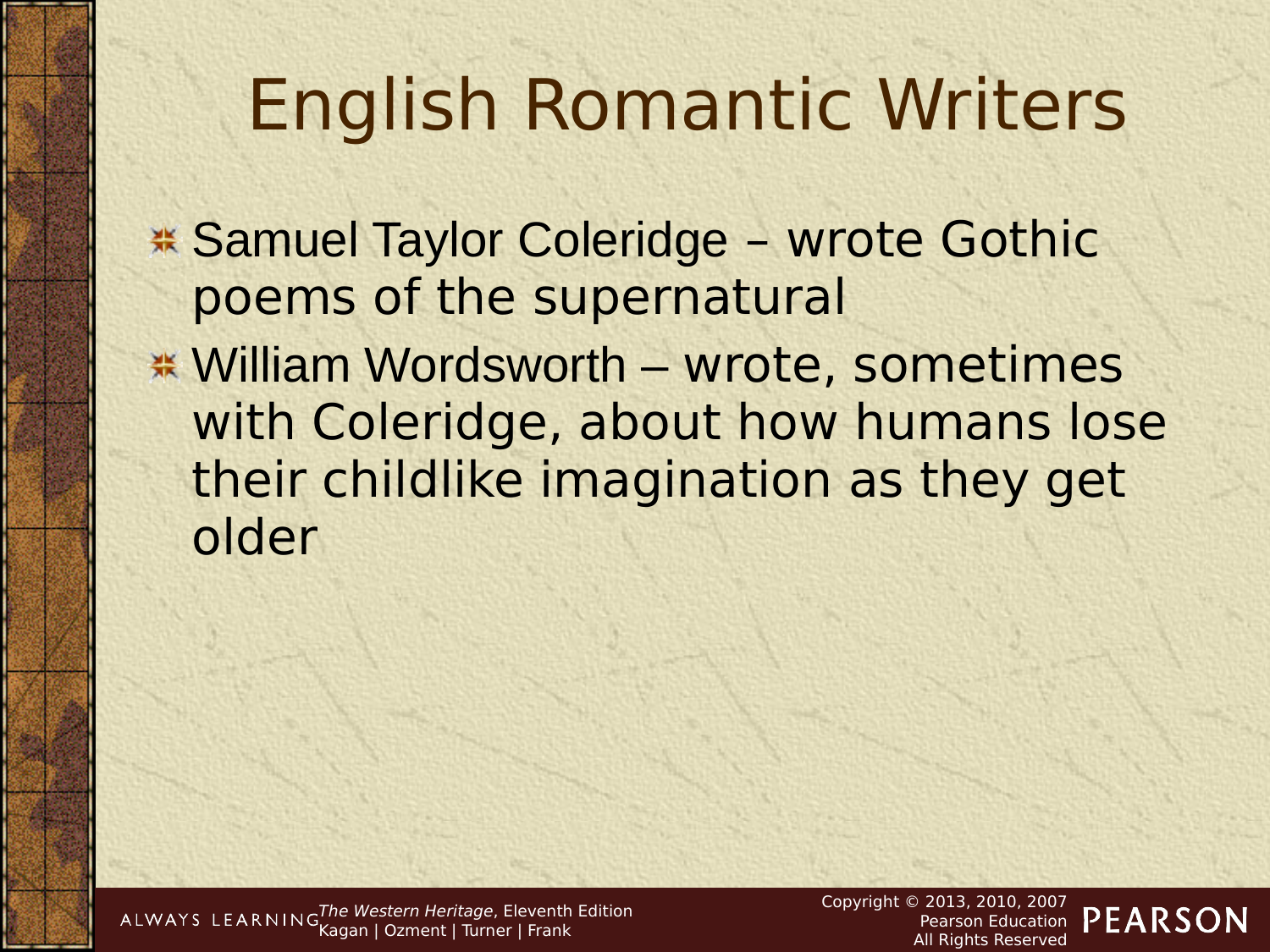

English Romantic Writers
Samuel Taylor Coleridge – wrote Gothic poems of the supernatural
William Wordsworth – wrote, sometimes with Coleridge, about how humans lose their childlike imagination as they get older